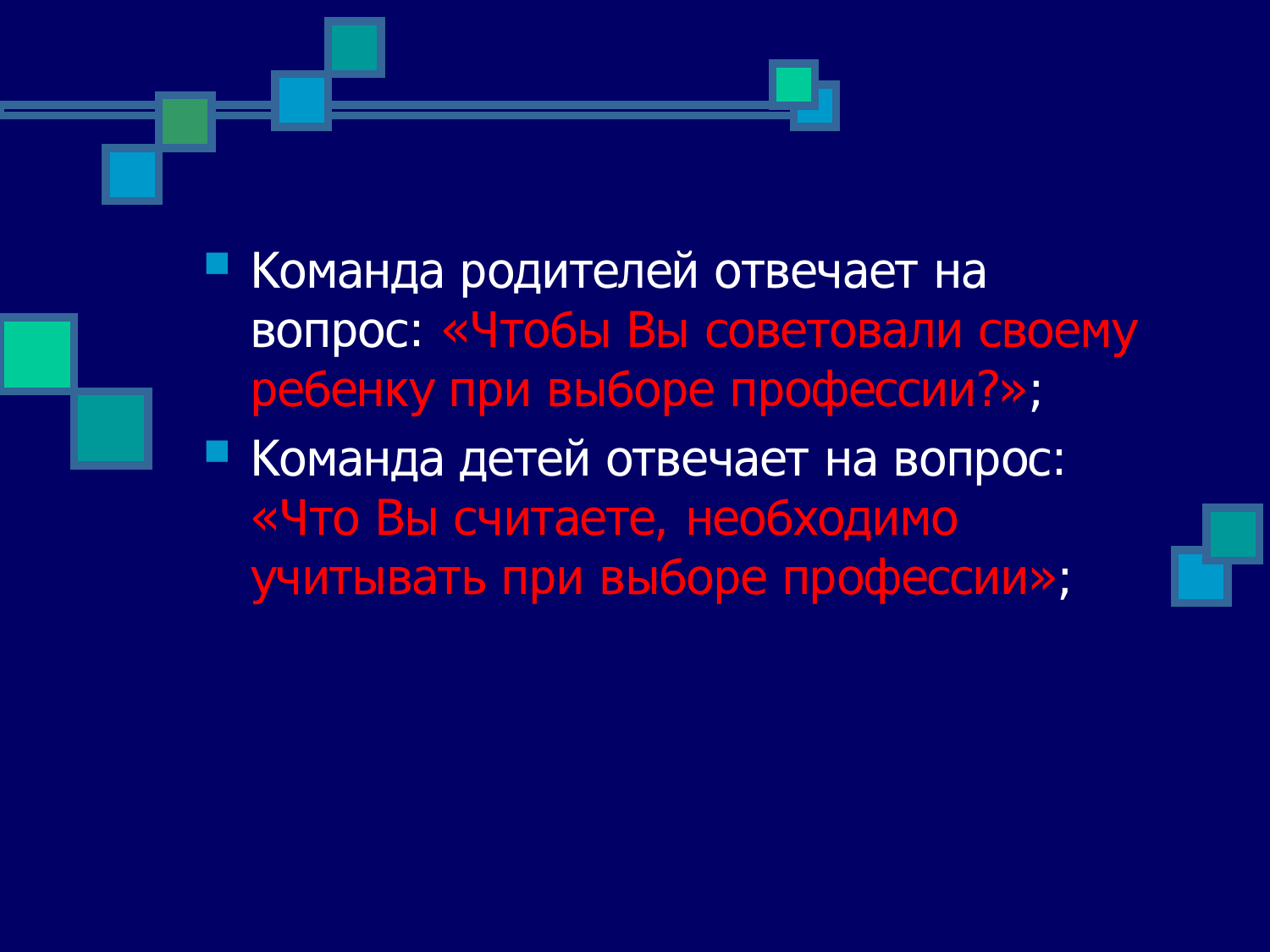

Команда родителей отвечает на вопрос: «Чтобы Вы советовали своему ребенку при выборе профессии?»;
Команда детей отвечает на вопрос: «Что Вы считаете, необходимо учитывать при выборе профессии»;